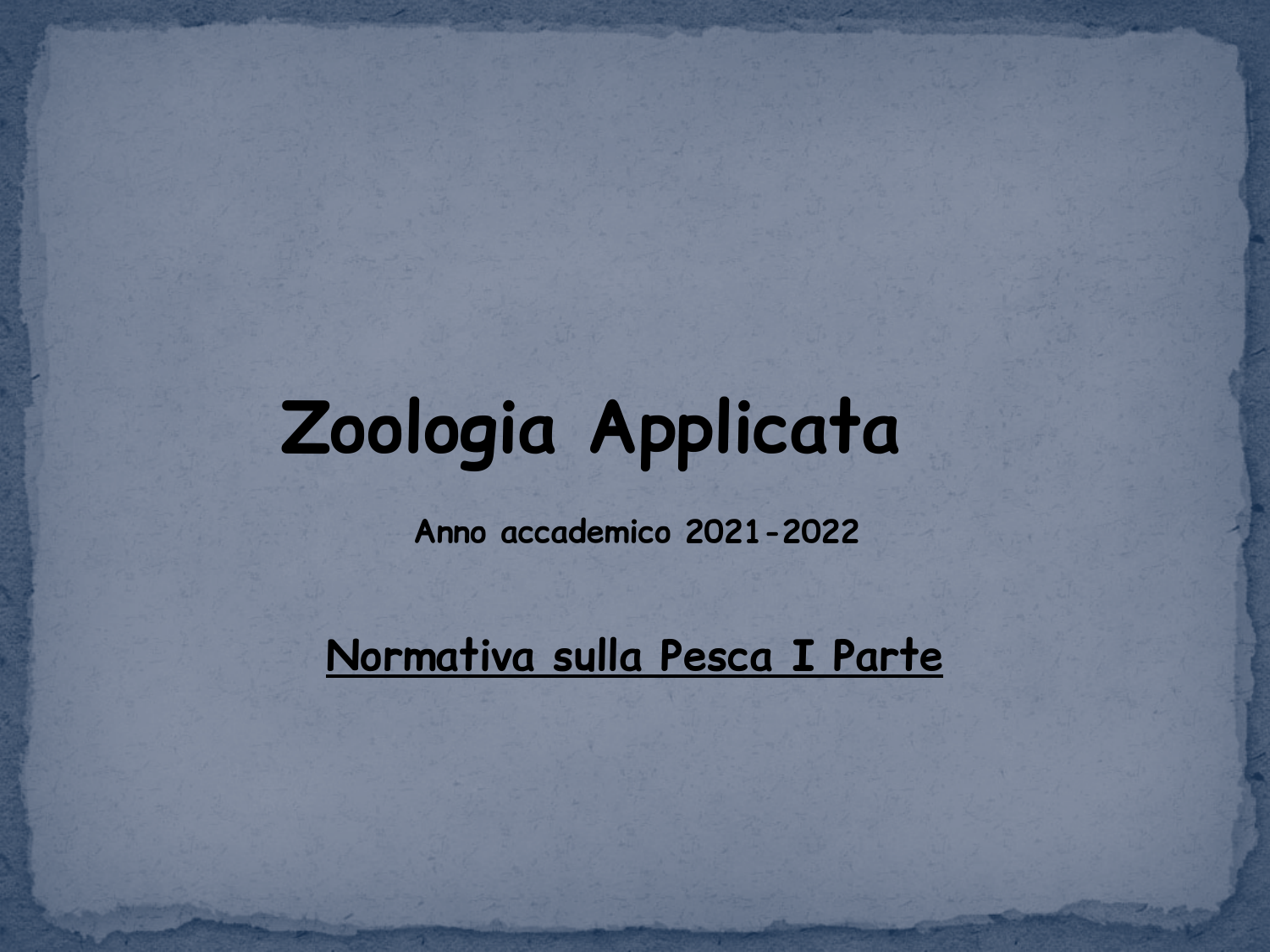

Zoologia Applicata
Anno accademico 2021-2022
Normativa sulla Pesca I Parte